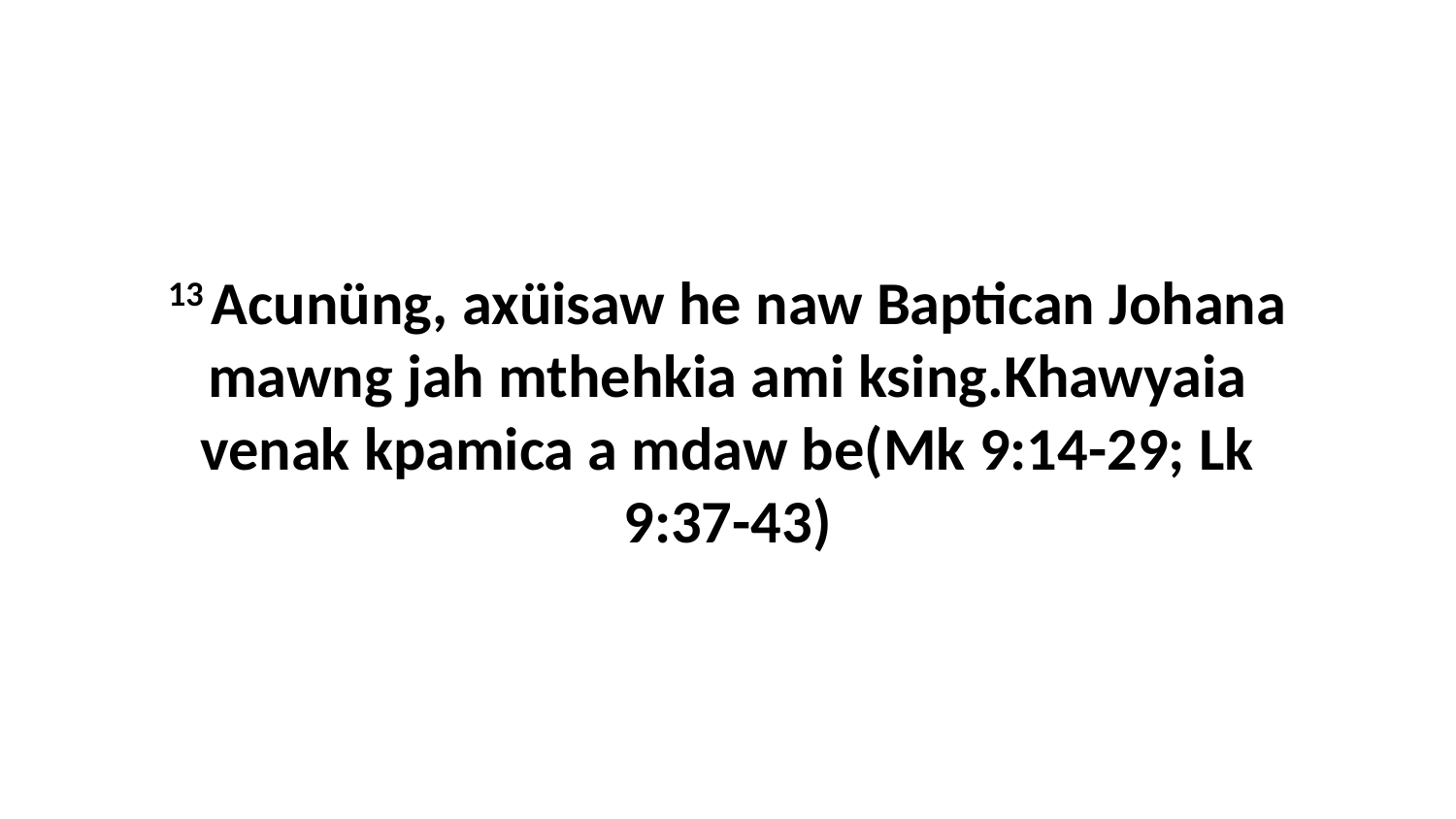

13 Acunüng, axüisaw he naw Baptican Johana mawng jah mthehkia ami ksing.Khawyaia venak kpamica a mdaw be(Mk 9:14-29; Lk 9:37-43)